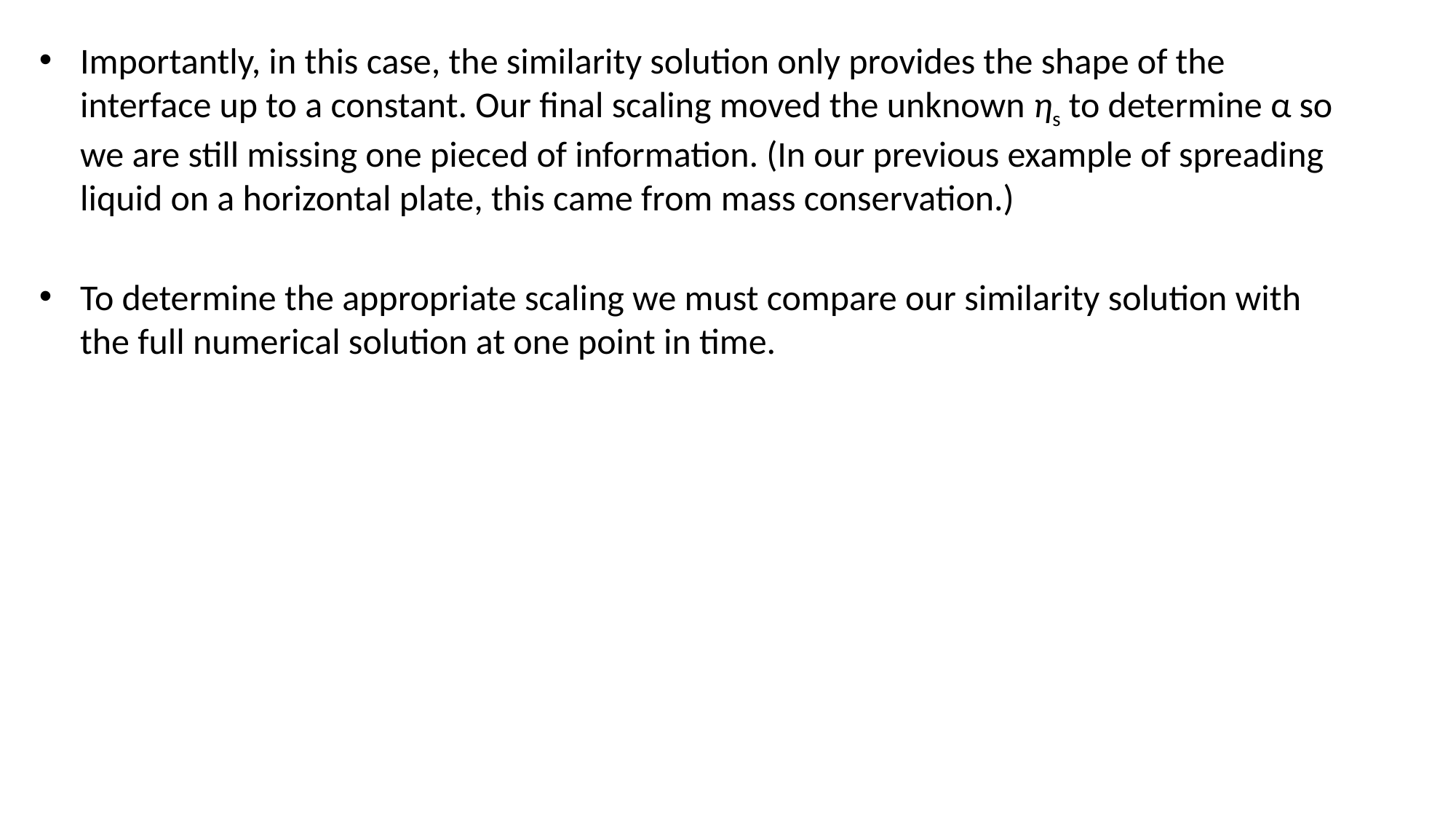

Importantly, in this case, the similarity solution only provides the shape of the interface up to a constant. Our final scaling moved the unknown ηs to determine α so we are still missing one pieced of information. (In our previous example of spreading liquid on a horizontal plate, this came from mass conservation.)
To determine the appropriate scaling we must compare our similarity solution with the full numerical solution at one point in time.